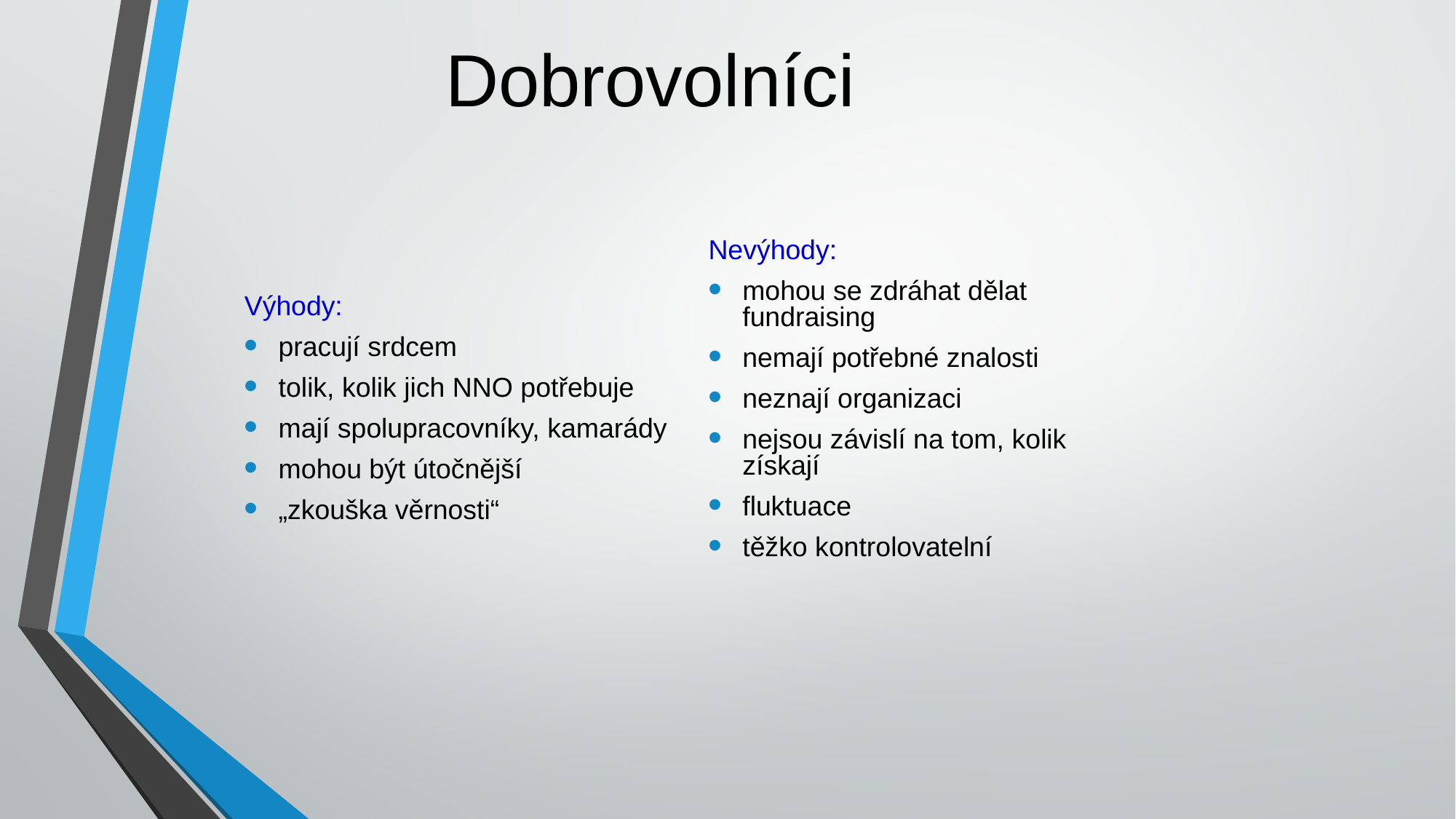

# Dobrovolníci
Nevýhody:
mohou se zdráhat dělat fundraising
nemají potřebné znalosti
neznají organizaci
nejsou závislí na tom, kolik získají
fluktuace
těžko kontrolovatelní

Výhody:
pracují srdcem
tolik, kolik jich NNO potřebuje
mají spolupracovníky, kamarády
mohou být útočnější
„zkouška věrnosti“